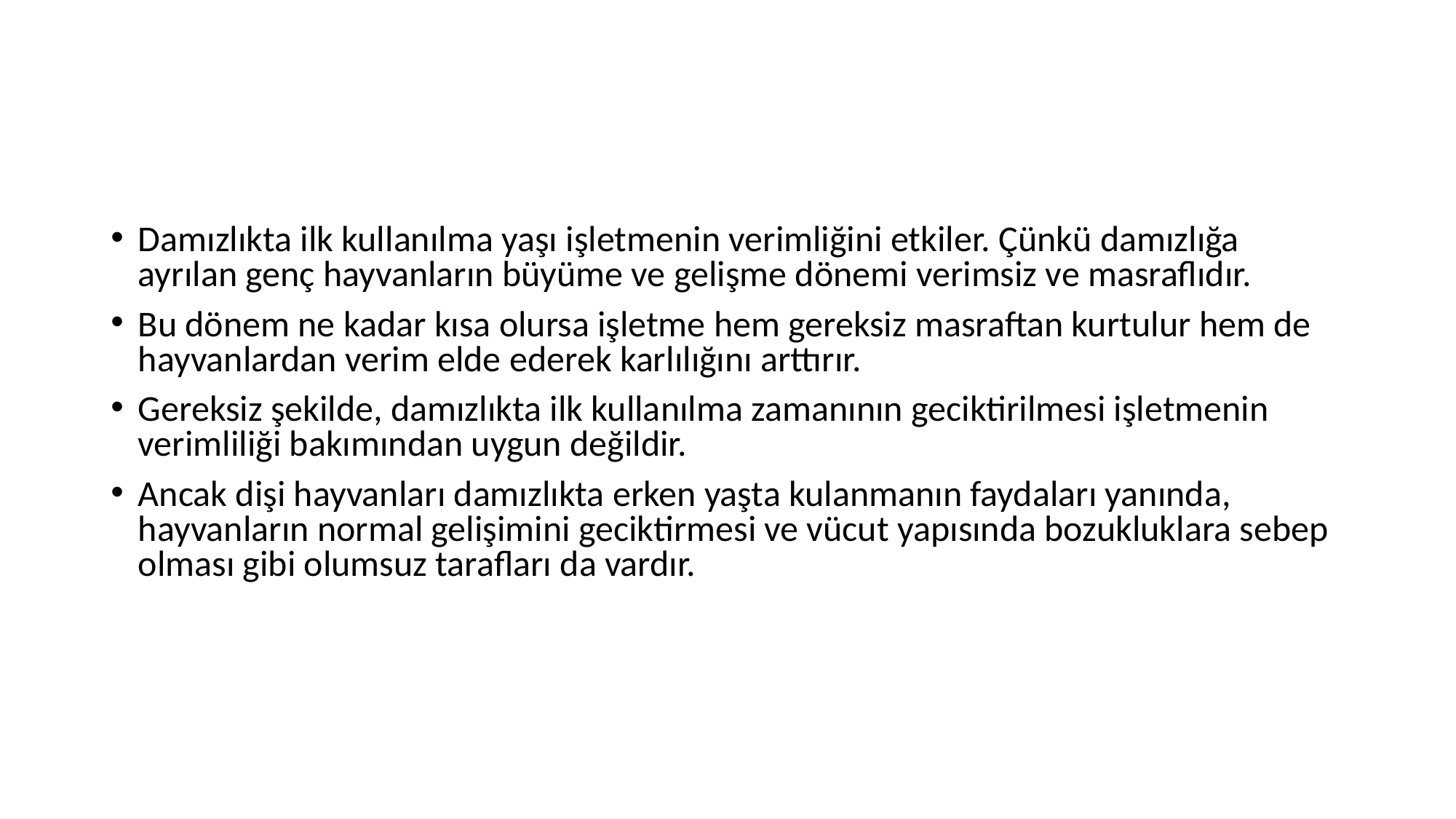

#
Damızlıkta ilk kullanılma yaşı işletmenin verimliğini etkiler. Çünkü damızlığa ayrılan genç hayvanların büyüme ve gelişme dönemi verimsiz ve masraflıdır.
Bu dönem ne kadar kısa olursa işletme hem gereksiz masraftan kurtulur hem de hayvanlardan verim elde ederek karlılığını arttırır.
Gereksiz şekilde, damızlıkta ilk kullanılma zamanının geciktirilmesi işletmenin verimliliği bakımından uygun değildir.
Ancak dişi hayvanları damızlıkta erken yaşta kulanmanın faydaları yanında, hayvanların normal gelişimini geciktirmesi ve vücut yapısında bozukluklara sebep olması gibi olumsuz tarafları da vardır.